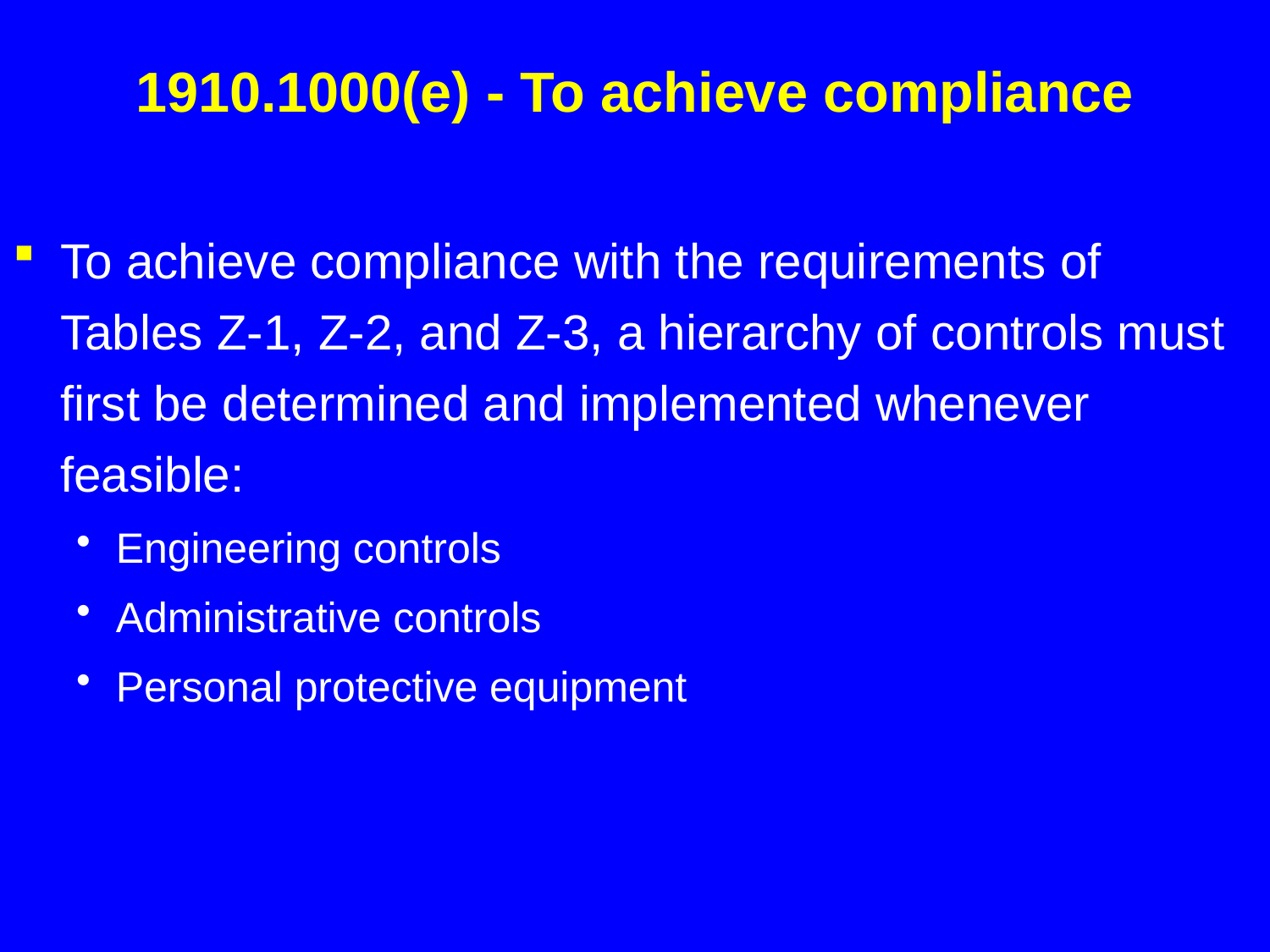

# 1910.1000(e) - To achieve compliance
To achieve compliance with the requirements of Tables Z-1, Z-2, and Z-3, a hierarchy of controls must first be determined and implemented whenever feasible:
Engineering controls
Administrative controls
Personal protective equipment